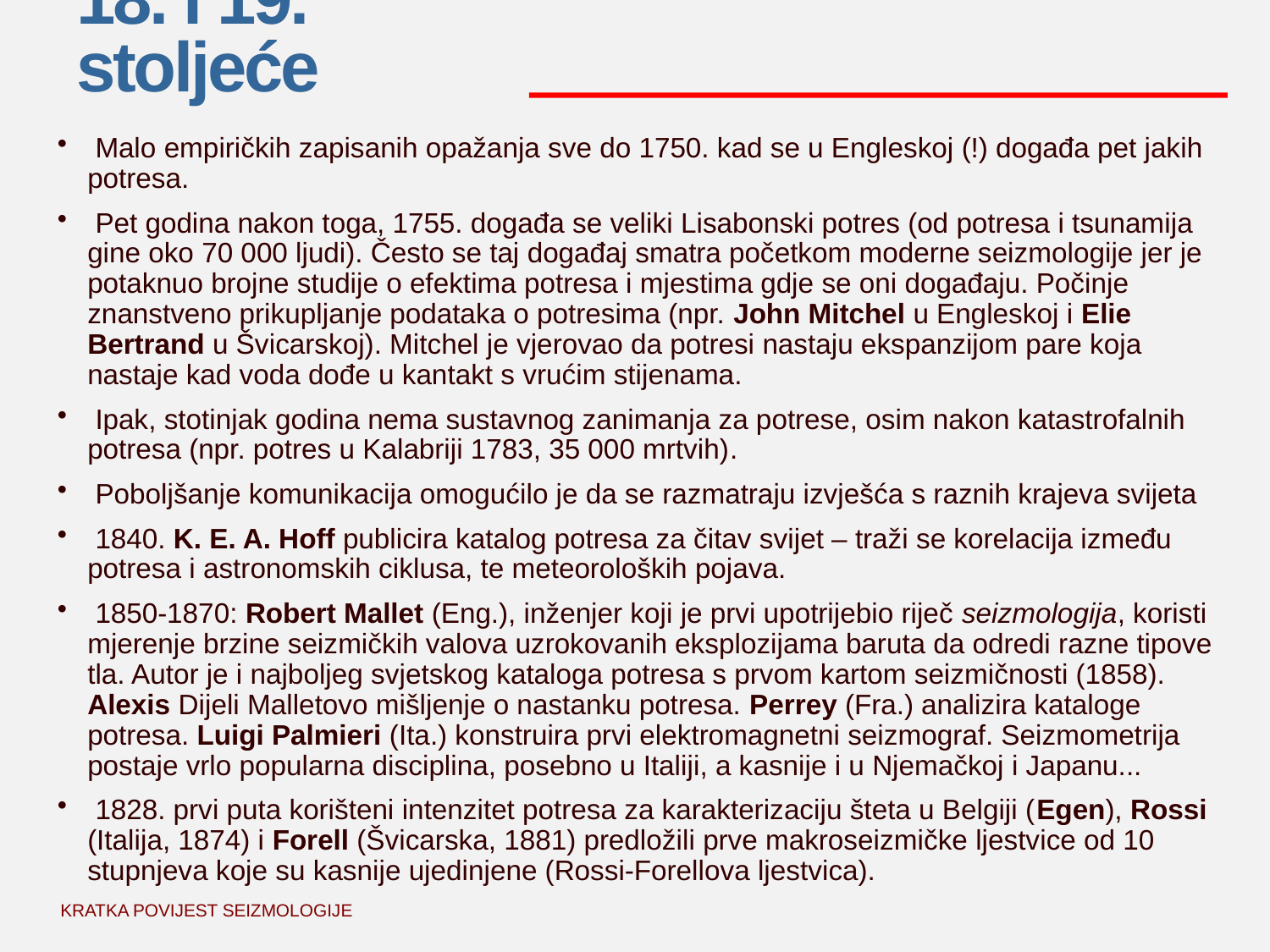

# 18. i 19. stoljeće

 Malo empiričkih zapisanih opažanja sve do 1750. kad se u Engleskoj (!) događa pet jakih potresa.
 Pet godina nakon toga, 1755. događa se veliki Lisabonski potres (od potresa i tsunamija gine oko 70 000 ljudi). Često se taj događaj smatra početkom moderne seizmologije jer je potaknuo brojne studije o efektima potresa i mjestima gdje se oni događaju. Počinje znanstveno prikupljanje podataka o potresima (npr. John Mitchel u Engleskoj i Elie Bertrand u Švicarskoj). Mitchel je vjerovao da potresi nastaju ekspanzijom pare koja nastaje kad voda dođe u kantakt s vrućim stijenama.
 Ipak, stotinjak godina nema sustavnog zanimanja za potrese, osim nakon katastrofalnih potresa (npr. potres u Kalabriji 1783, 35 000 mrtvih).
 Poboljšanje komunikacija omogućilo je da se razmatraju izvješća s raznih krajeva svijeta
 1840. K. E. A. Hoff publicira katalog potresa za čitav svijet – traži se korelacija između potresa i astronomskih ciklusa, te meteoroloških pojava.
 1850-1870: Robert Mallet (Eng.), inženjer koji je prvi upotrijebio riječ seizmologija, koristi mjerenje brzine seizmičkih valova uzrokovanih eksplozijama baruta da odredi razne tipove tla. Autor je i najboljeg svjetskog kataloga potresa s prvom kartom seizmičnosti (1858). Alexis Dijeli Malletovo mišljenje o nastanku potresa. Perrey (Fra.) analizira kataloge potresa. Luigi Palmieri (Ita.) konstruira prvi elektromagnetni seizmograf. Seizmometrija postaje vrlo popularna disciplina, posebno u Italiji, a kasnije i u Njemačkoj i Japanu...
 1828. prvi puta korišteni intenzitet potresa za karakterizaciju šteta u Belgiji (Egen), Rossi (Italija, 1874) i Forell (Švicarska, 1881) predložili prve makroseizmičke ljestvice od 10 stupnjeva koje su kasnije ujedinjene (Rossi-Forellova ljestvica).
KRATKA POVIJEST SEIZMOLOGIJE